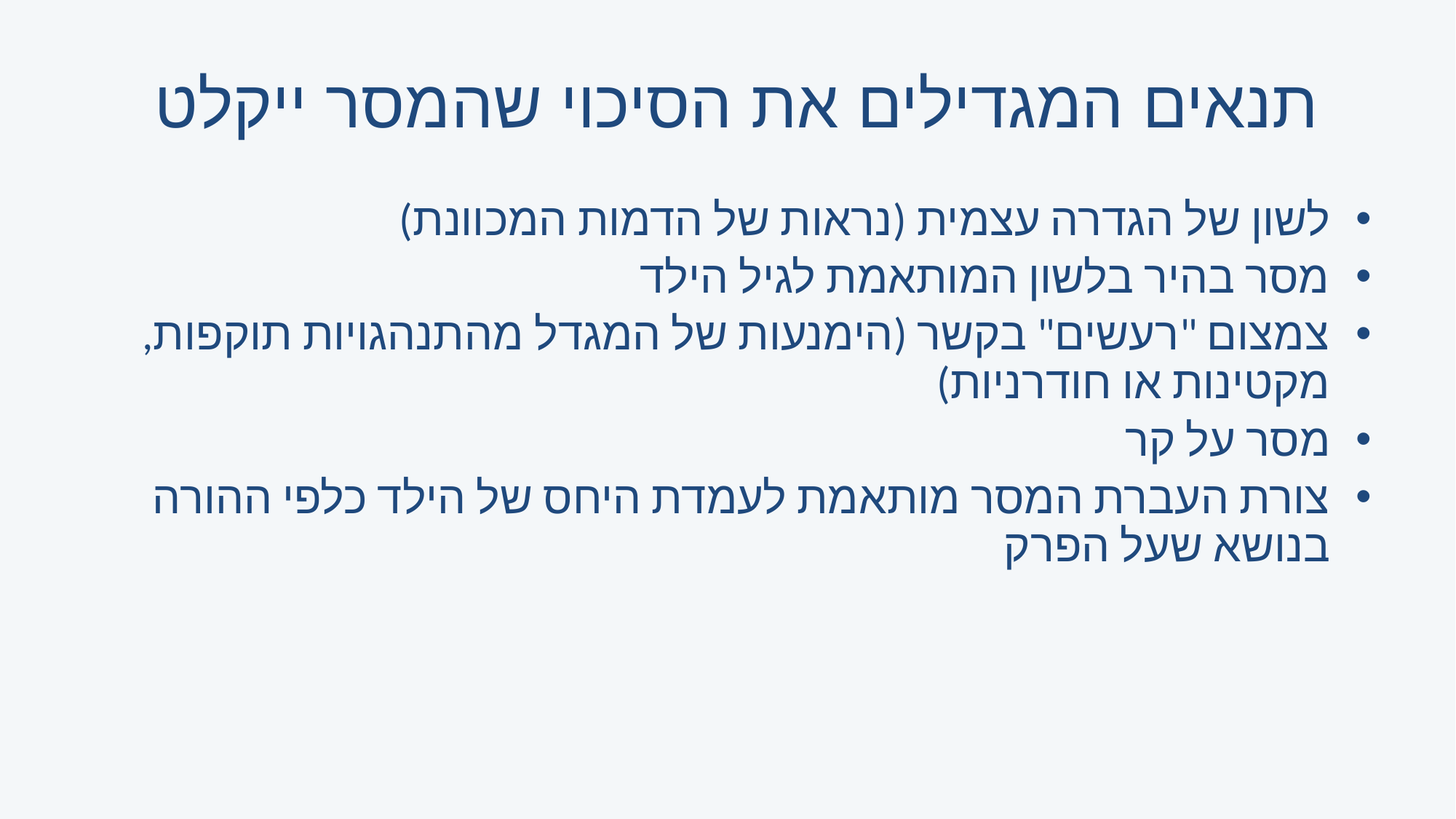

# תנאים המגדילים את הסיכוי שהמסר ייקלט
לשון של הגדרה עצמית (נראות של הדמות המכוונת)
מסר בהיר בלשון המותאמת לגיל הילד
צמצום "רעשים" בקשר (הימנעות של המגדל מהתנהגויות תוקפות, מקטינות או חודרניות)
מסר על קר
צורת העברת המסר מותאמת לעמדת היחס של הילד כלפי ההורה בנושא שעל הפרק